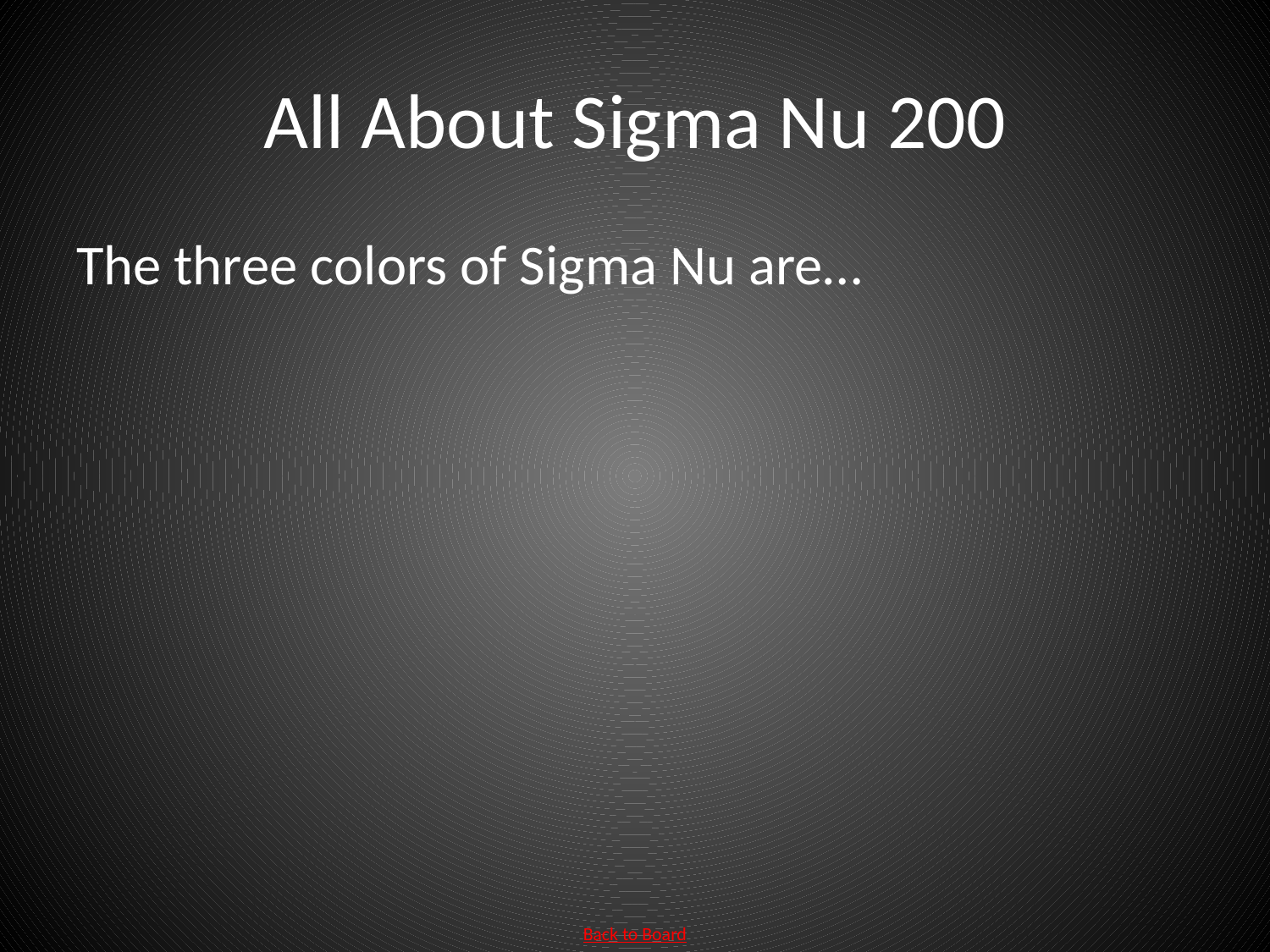

# All About Sigma Nu 200
The three colors of Sigma Nu are…

Back to Board